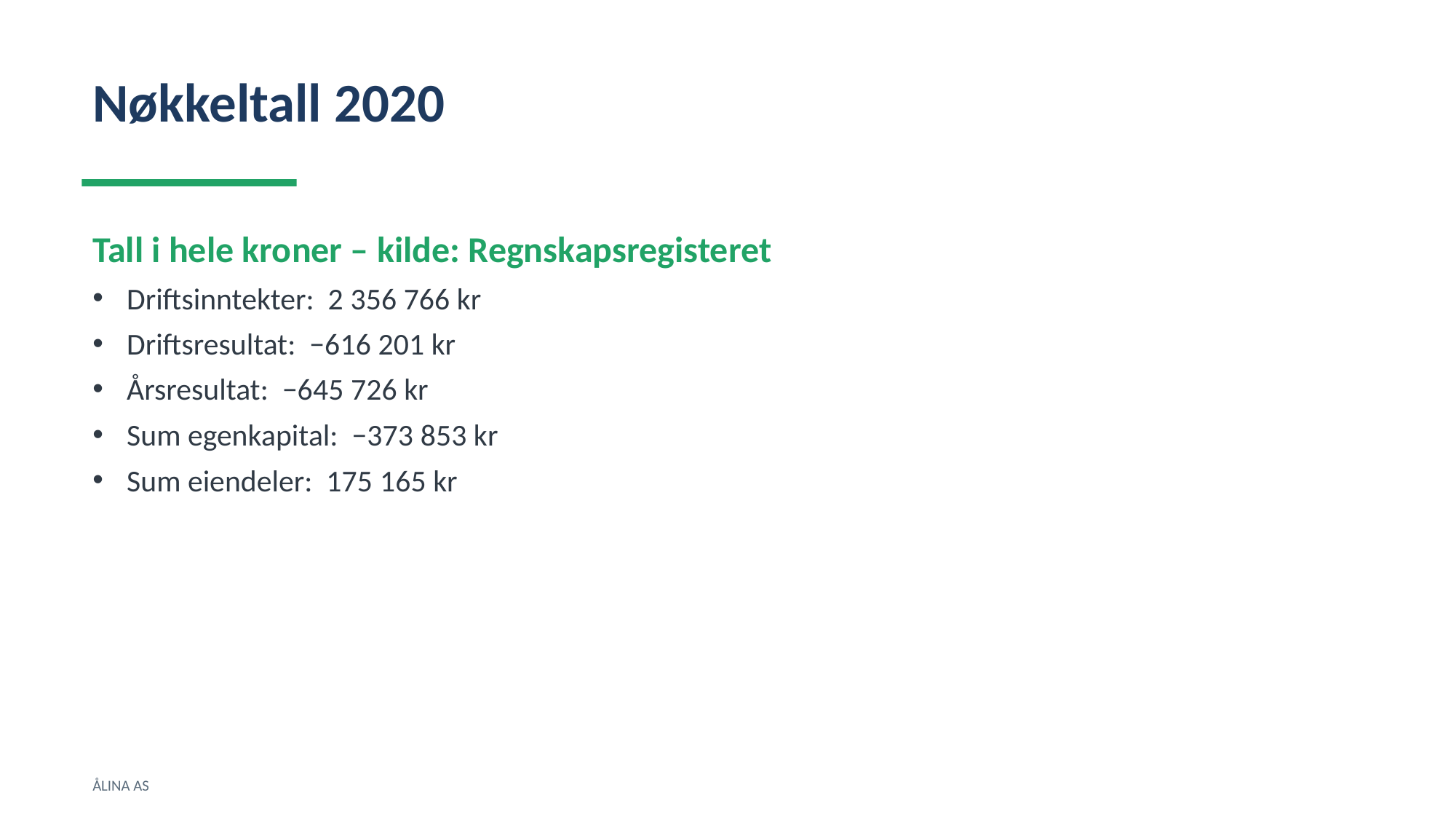

Nøkkeltall 2020

Tall i hele kroner – kilde: Regnskapsregisteret
Driftsinntekter:  2 356 766 kr
Driftsresultat:  −616 201 kr
Årsresultat:  −645 726 kr
Sum egenkapital:  −373 853 kr
Sum eiendeler:  175 165 kr
ÅLINA AS